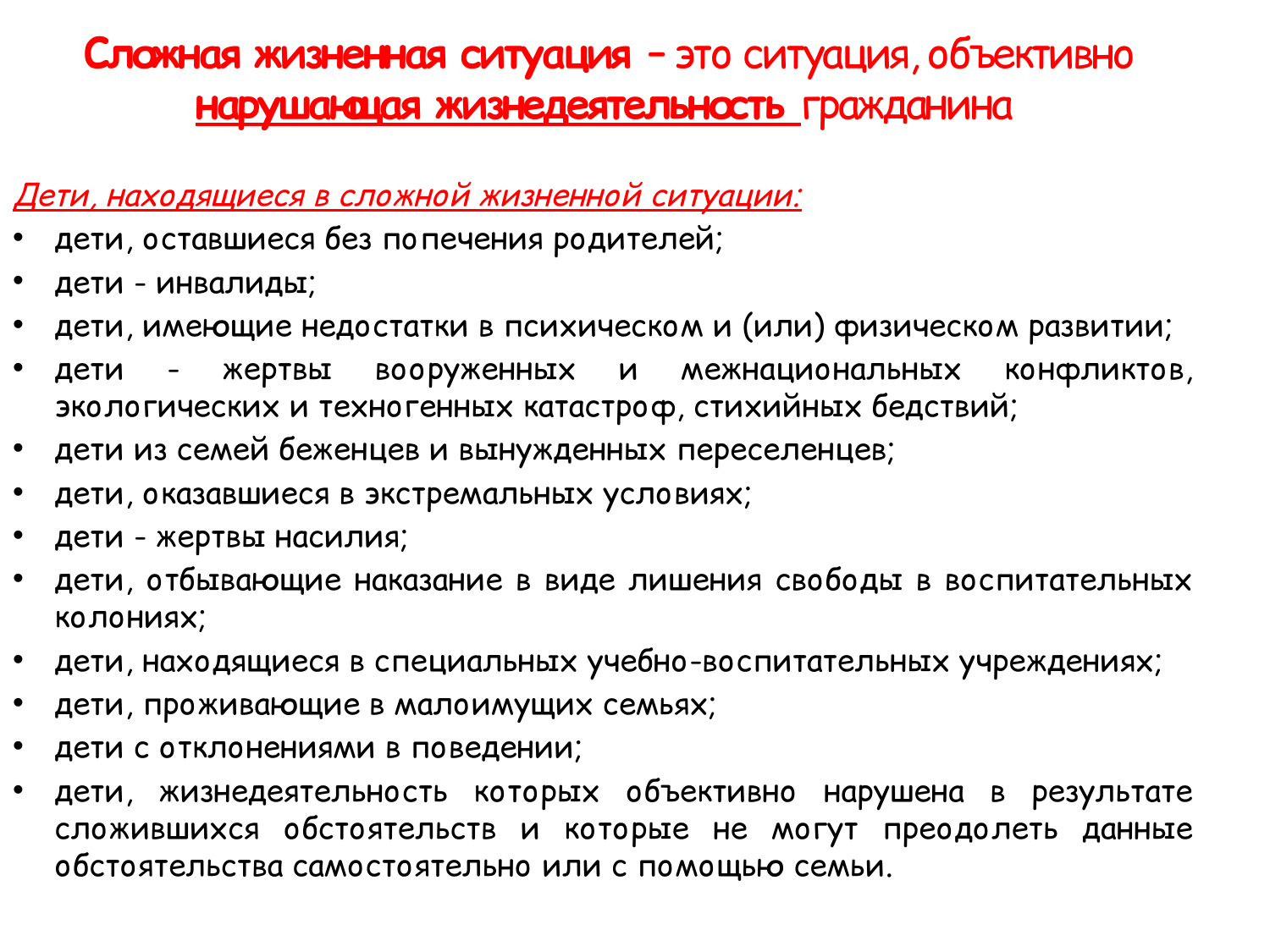

# Сложная жизненная ситуация – это ситуация, объективно нарушающая жизнедеятельность гражданина
Дети, находящиеся в сложной жизненной ситуации:
дети, оставшиеся без попечения родителей;
дети - инвалиды;
дети, имеющие недостатки в психическом и (или) физическом развитии;
дети - жертвы вооруженных и межнациональных конфликтов, экологических и техногенных катастроф, стихийных бедствий;
дети из семей беженцев и вынужденных переселенцев;
дети, оказавшиеся в экстремальных условиях;
дети - жертвы насилия;
дети, отбывающие наказание в виде лишения свободы в воспитательных колониях;
дети, находящиеся в специальных учебно-воспитательных учреждениях;
дети, проживающие в малоимущих семьях;
дети с отклонениями в поведении;
дети, жизнедеятельность которых объективно нарушена в результате сложившихся обстоятельств и которые не могут преодолеть данные обстоятельства самостоятельно или с помощью семьи.